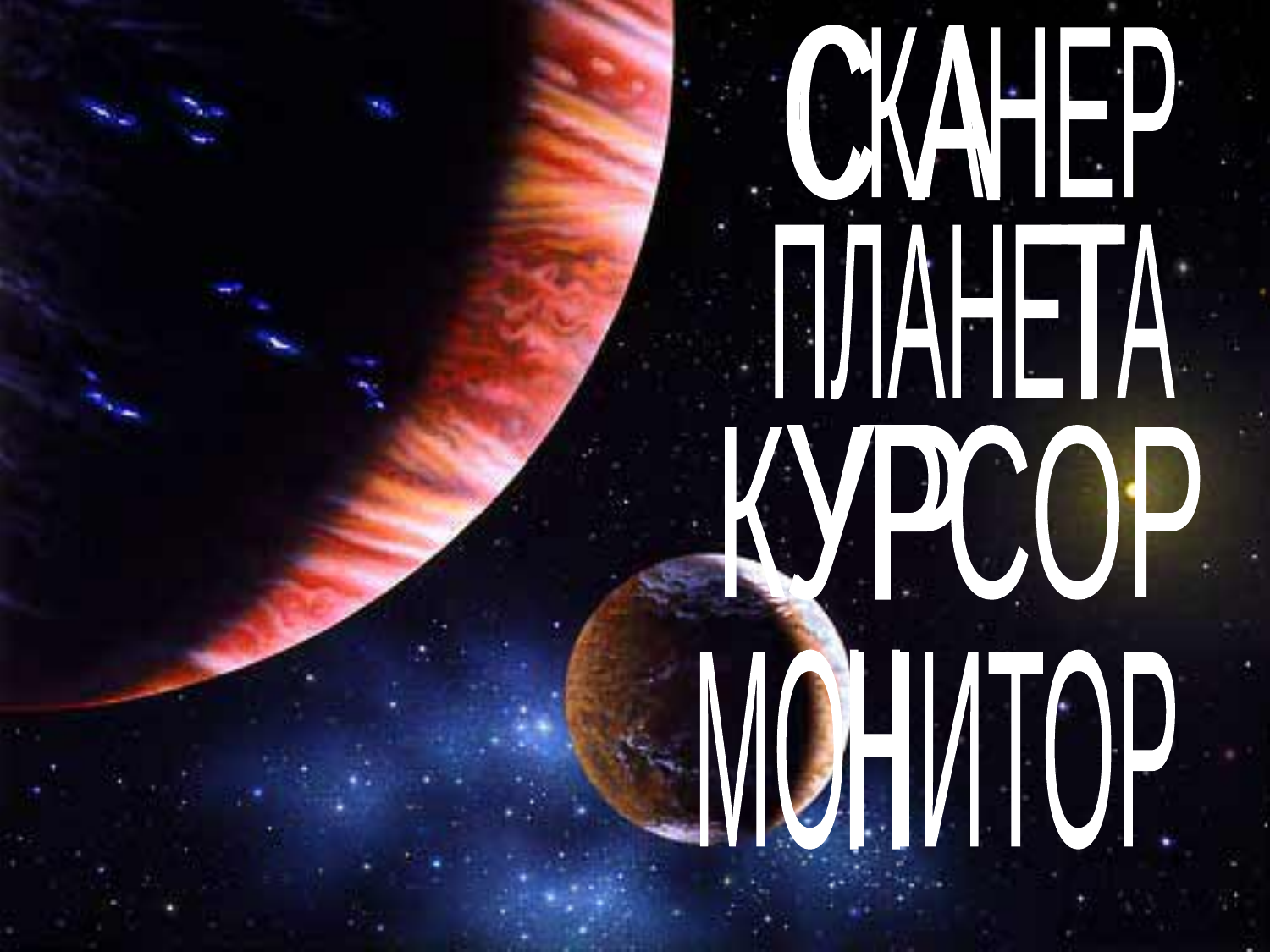

С
СКАНЕР
А
ПЛАНЕТА
Т
КУРСОР
У
Р
МОНИТОР
Н